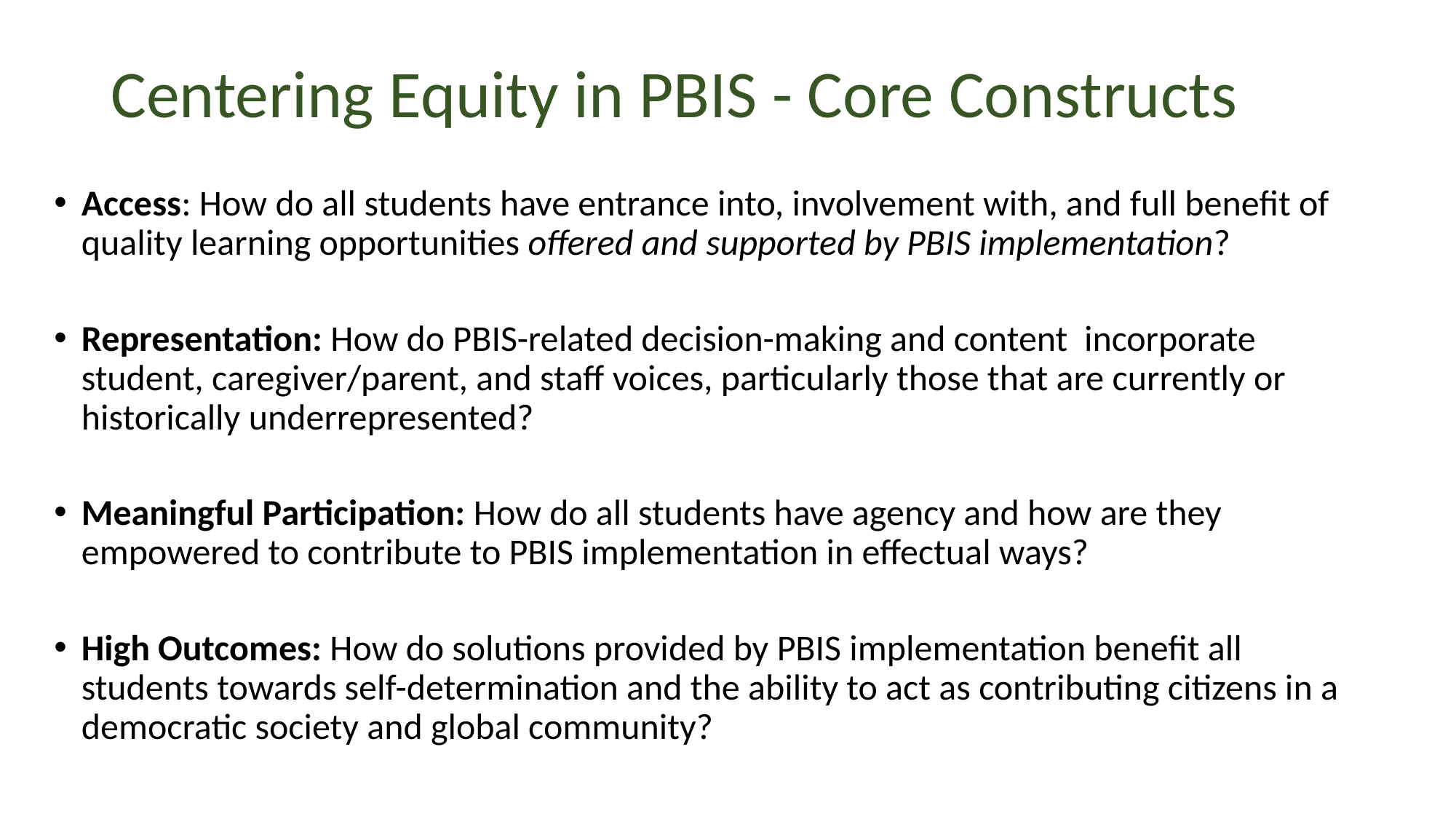

# Centering Equity in PBIS - Core Constructs
Access: How do all students have entrance into, involvement with, and full benefit of quality learning opportunities offered and supported by PBIS implementation?

Representation: How do PBIS-related decision-making and content  incorporate student, caregiver/parent, and staff voices, particularly those that are currently or historically underrepresented?

Meaningful Participation: How do all students have agency and how are they empowered to contribute to PBIS implementation in effectual ways?

High Outcomes: How do solutions provided by PBIS implementation benefit all students towards self-determination and the ability to act as contributing citizens in a democratic society and global community?